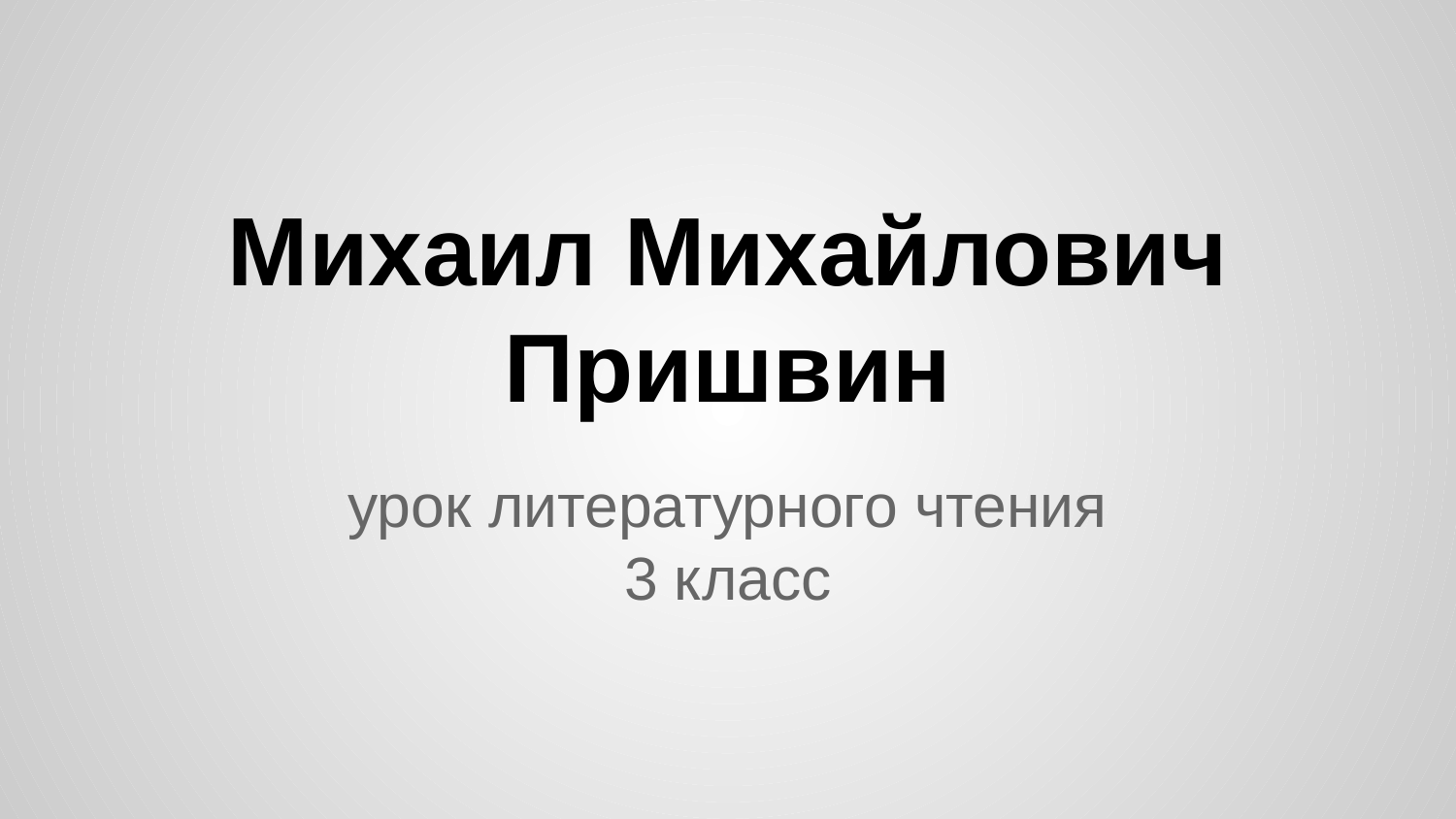

# Михаил Михайлович Пришвин
урок литературного чтения
3 класс